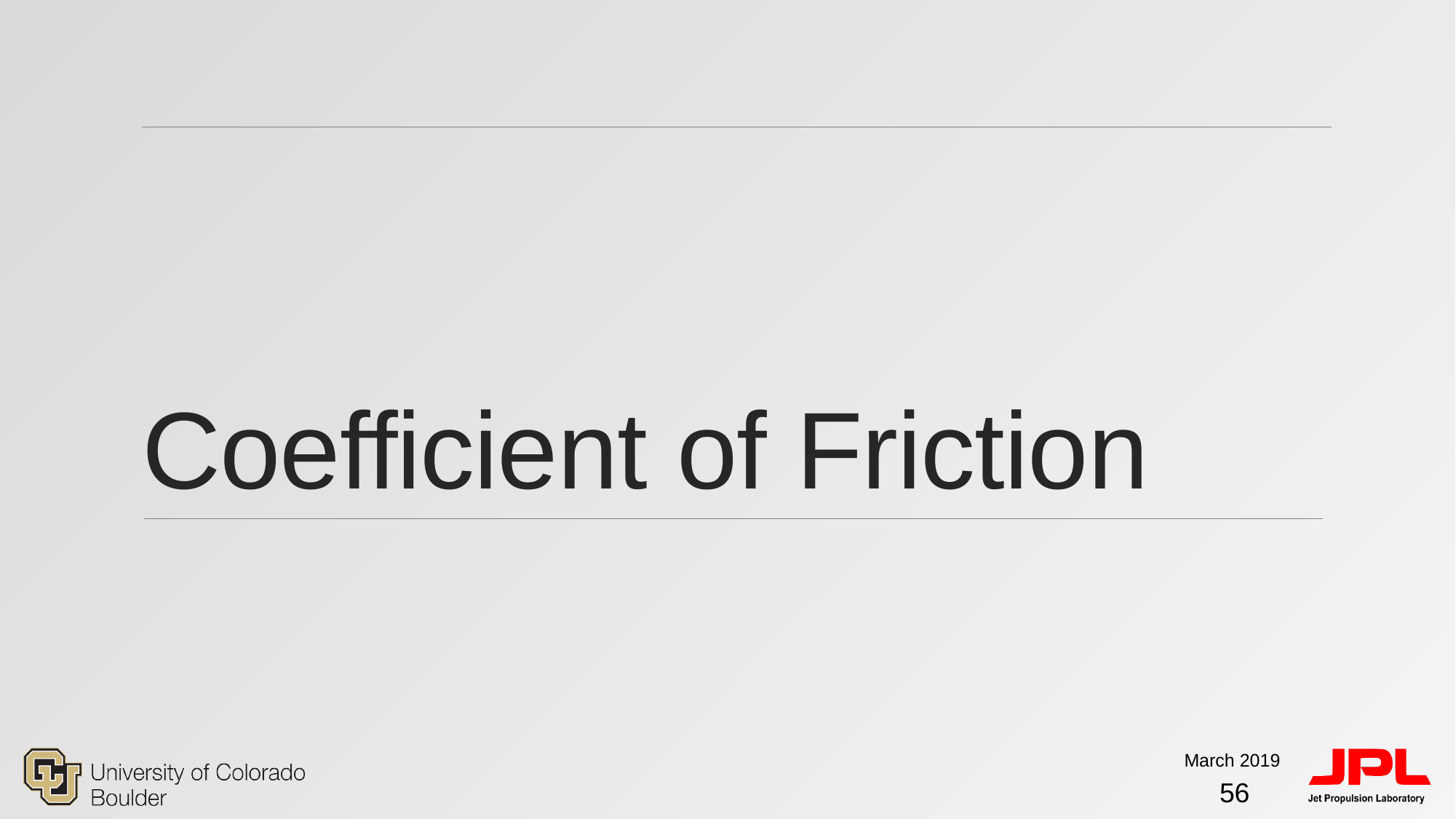

# Coefficient of Friction

March 2019
56